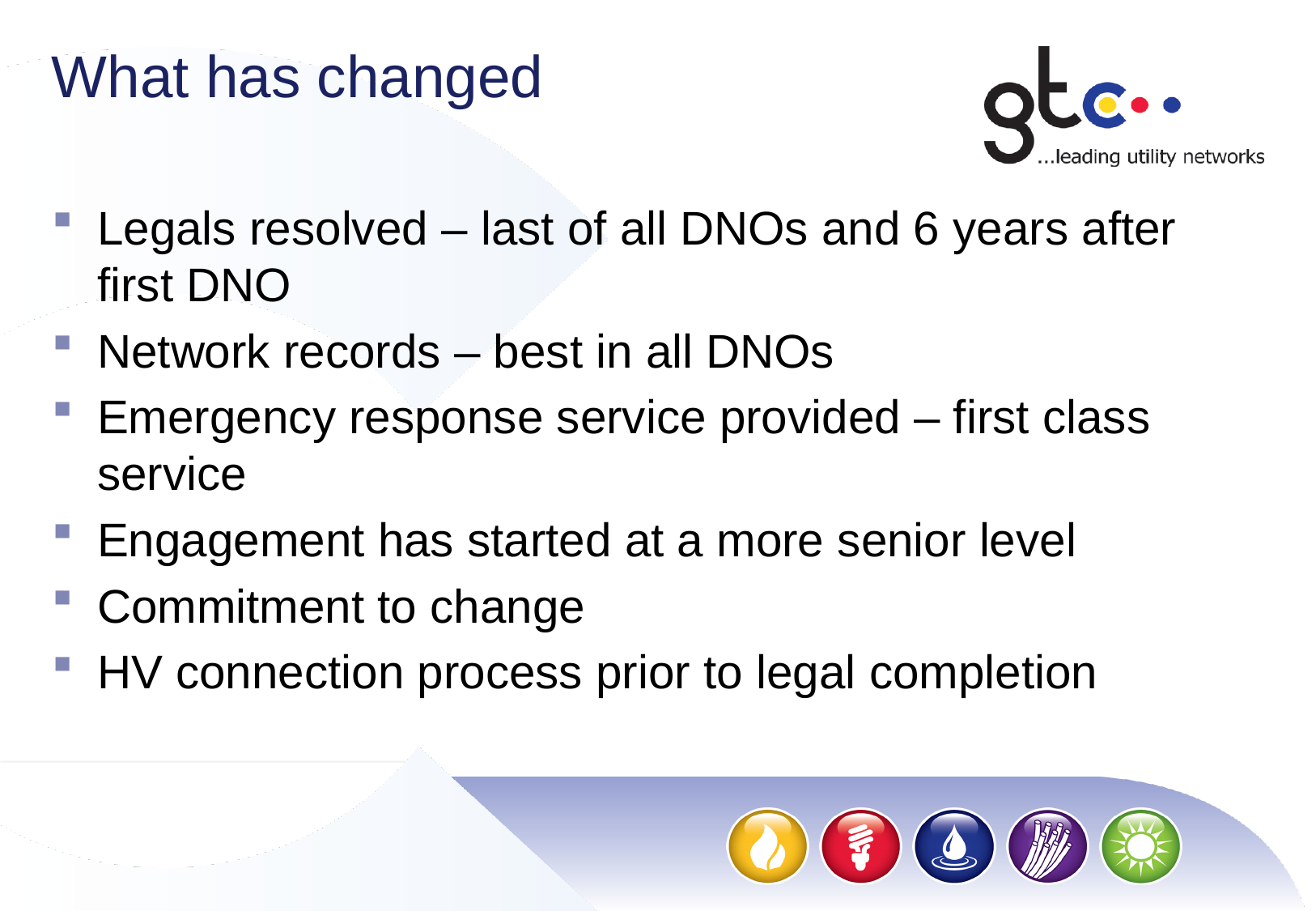

# What has changed
Legals resolved – last of all DNOs and 6 years after first DNO
Network records – best in all DNOs
Emergency response service provided – first class service
Engagement has started at a more senior level
Commitment to change
HV connection process prior to legal completion